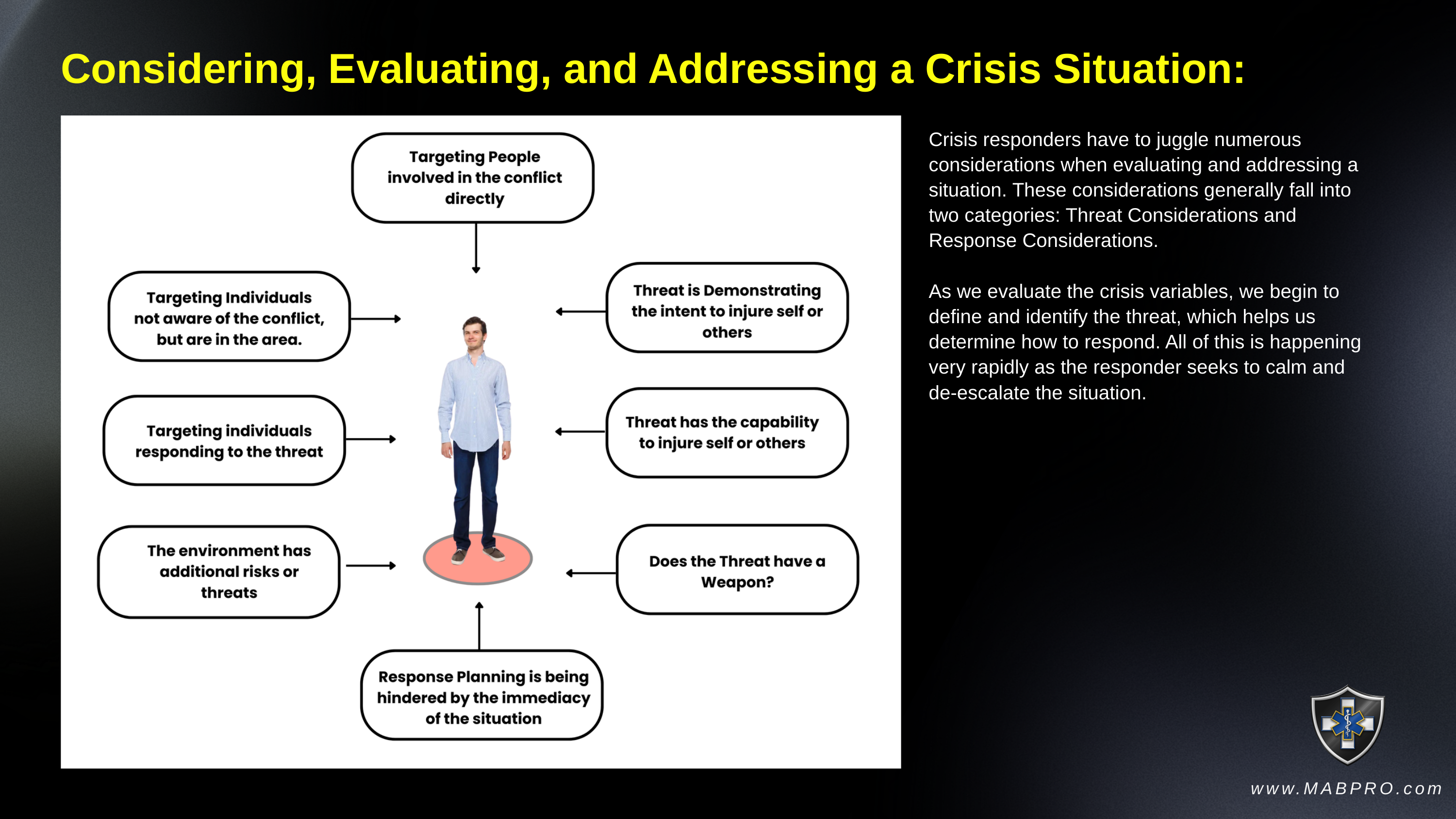

Considering, Evaluating, and Addressing a Crisis Situation:

Crisis responders have to juggle numerous considerations when evaluating and addressing a situation. These considerations generally fall into two categories: Threat Considerations and Response Considerations.

As we evaluate the crisis variables, we begin to define and identify the threat, which helps us determine how to respond. All of this is happening very rapidly as the responder seeks to calm and de-escalate the situation.

www.MABPRO.com